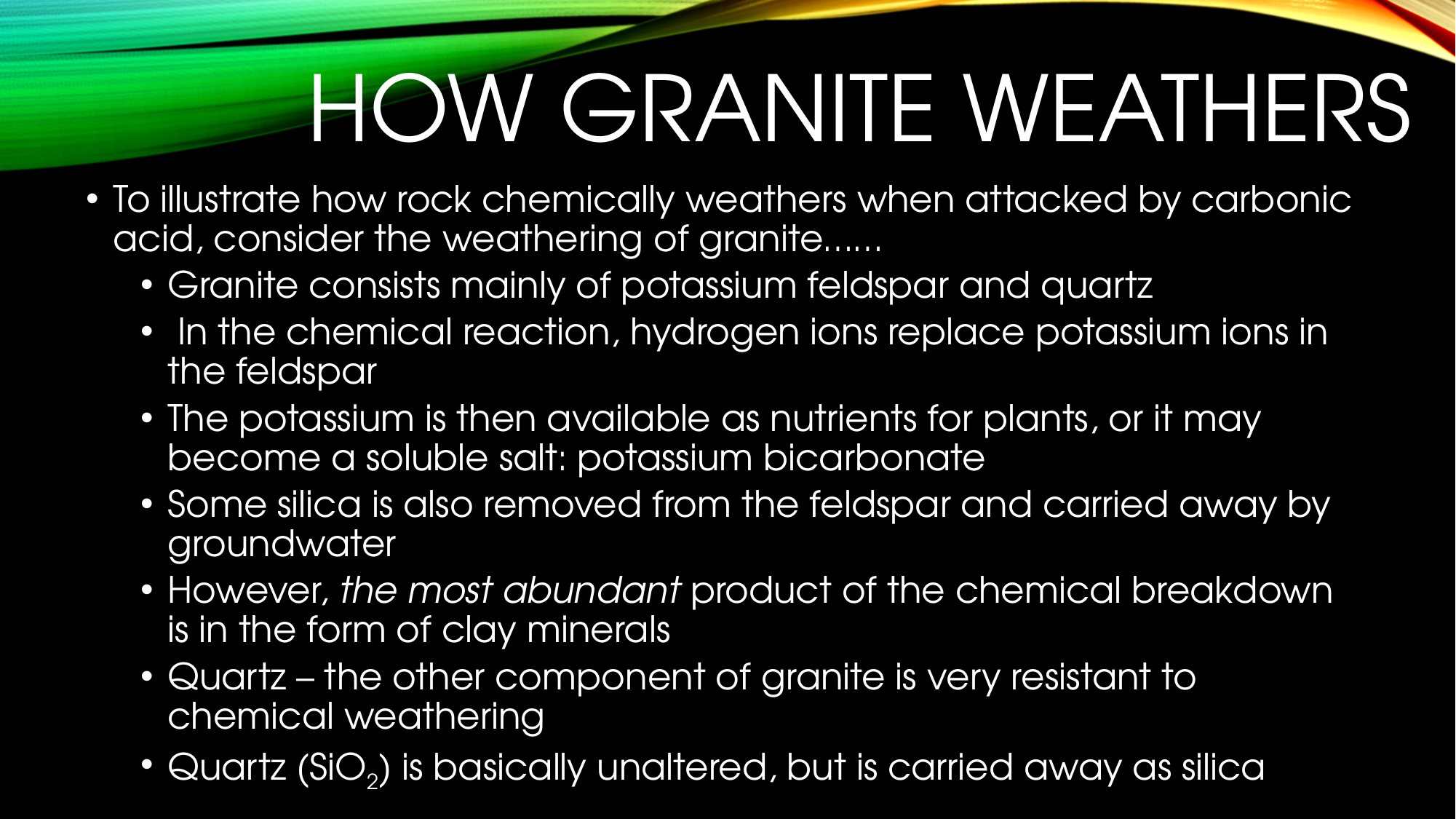

# How granite weathers
To illustrate how rock chemically weathers when attacked by carbonic acid, consider the weathering of granite……
Granite consists mainly of potassium feldspar and quartz
 In the chemical reaction, hydrogen ions replace potassium ions in the feldspar
The potassium is then available as nutrients for plants, or it may become a soluble salt: potassium bicarbonate
Some silica is also removed from the feldspar and carried away by groundwater
However, the most abundant product of the chemical breakdown is in the form of clay minerals
Quartz – the other component of granite is very resistant to chemical weathering
Quartz (SiO2) is basically unaltered, but is carried away as silica